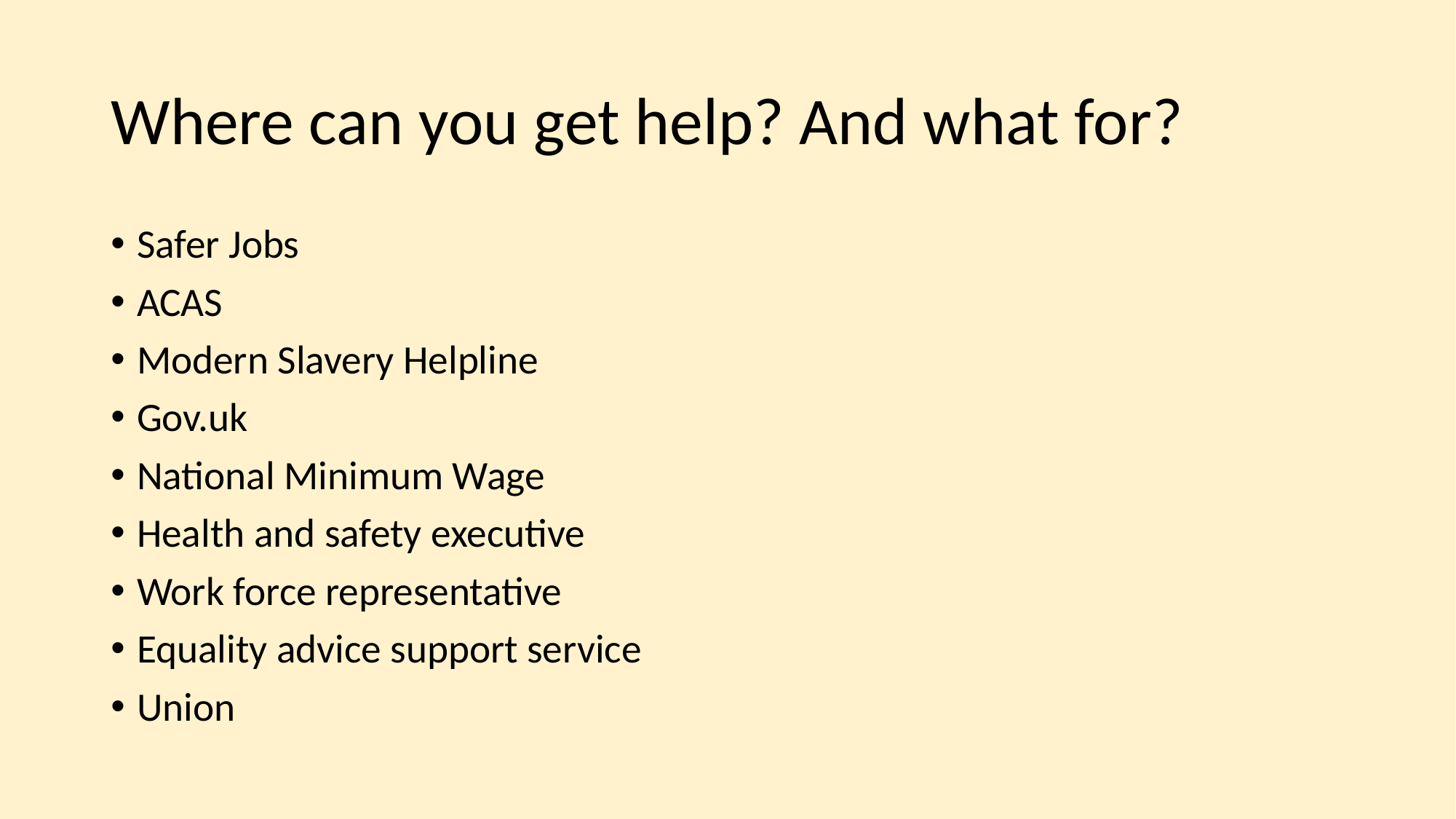

# Where can you get help? And what for?
Safer Jobs
ACAS
Modern Slavery Helpline
Gov.uk
National Minimum Wage
Health and safety executive
Work force representative
Equality advice support service
Union